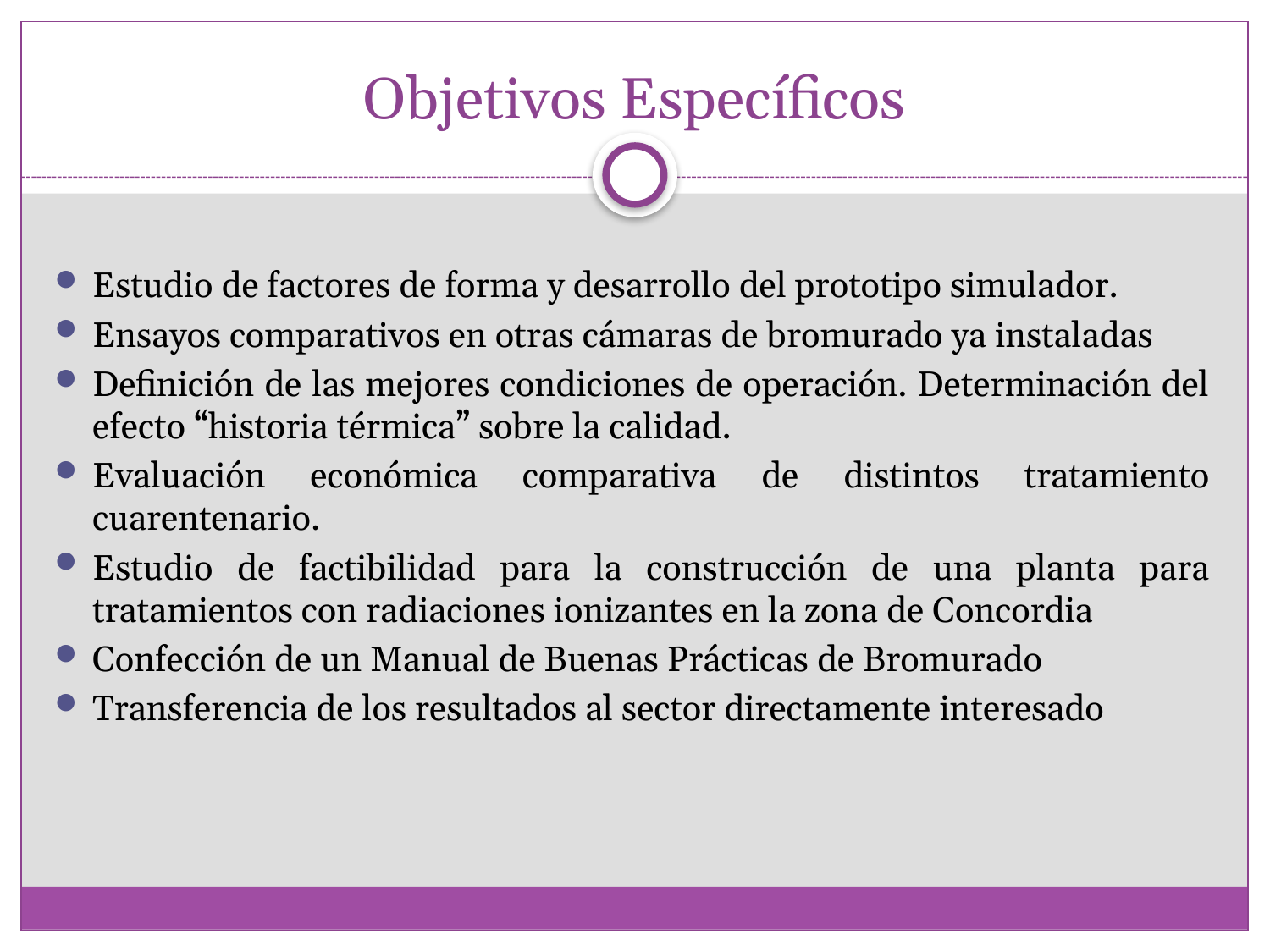

# Objetivos Específicos
Estudio de factores de forma y desarrollo del prototipo simulador.
Ensayos comparativos en otras cámaras de bromurado ya instaladas
Definición de las mejores condiciones de operación. Determinación del efecto “historia térmica” sobre la calidad.
Evaluación económica comparativa de distintos tratamiento cuarentenario.
Estudio de factibilidad para la construcción de una planta para tratamientos con radiaciones ionizantes en la zona de Concordia
Confección de un Manual de Buenas Prácticas de Bromurado
Transferencia de los resultados al sector directamente interesado